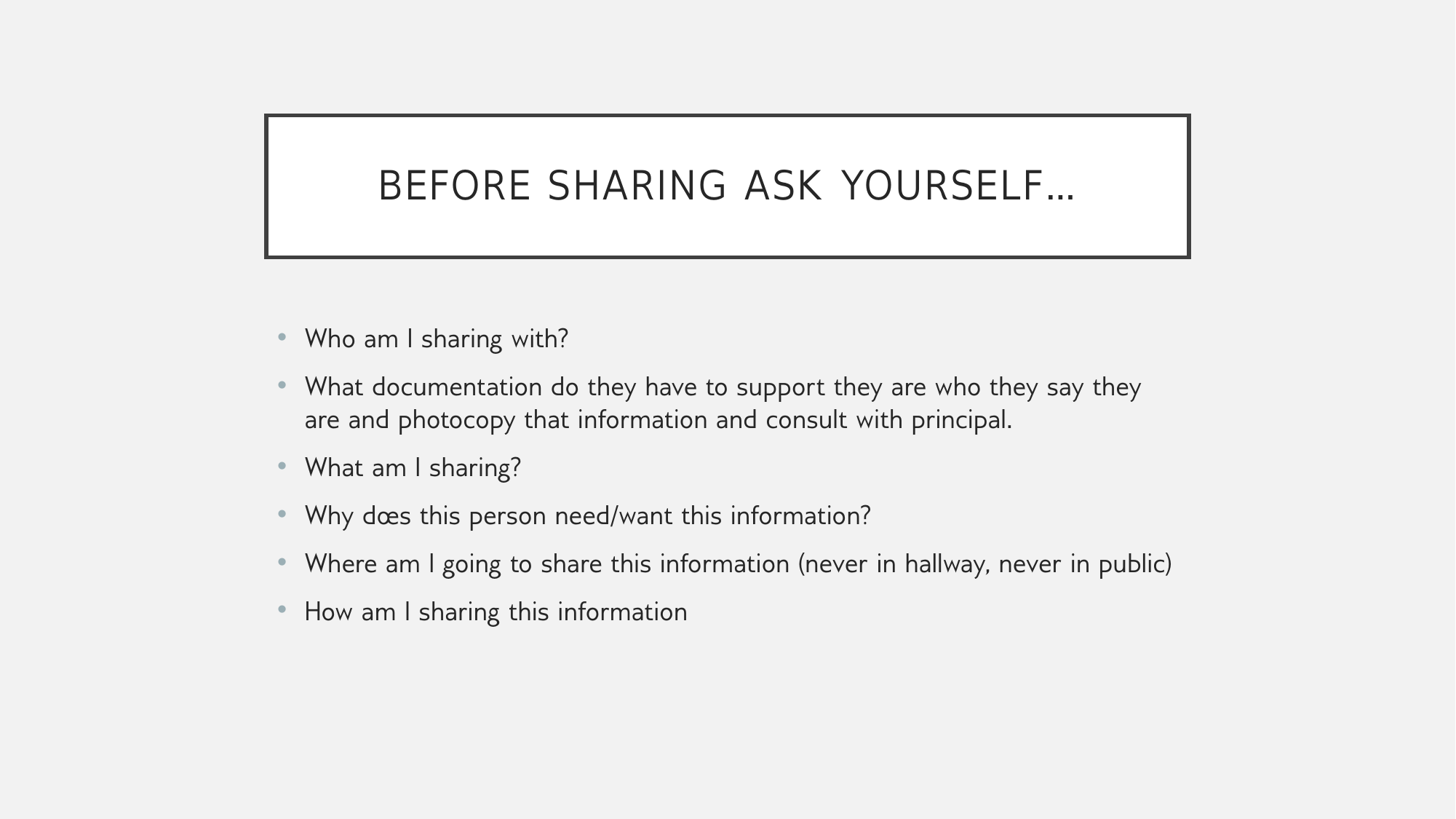

# Before Sharing ASK Yourself…
Who am I sharing with?
What documentation do they have to support they are who they say they are and photocopy that information and consult with principal.
What am I sharing?
Why does this person need/want this information?
Where am I going to share this information (never in hallway, never in public)
How am I sharing this information